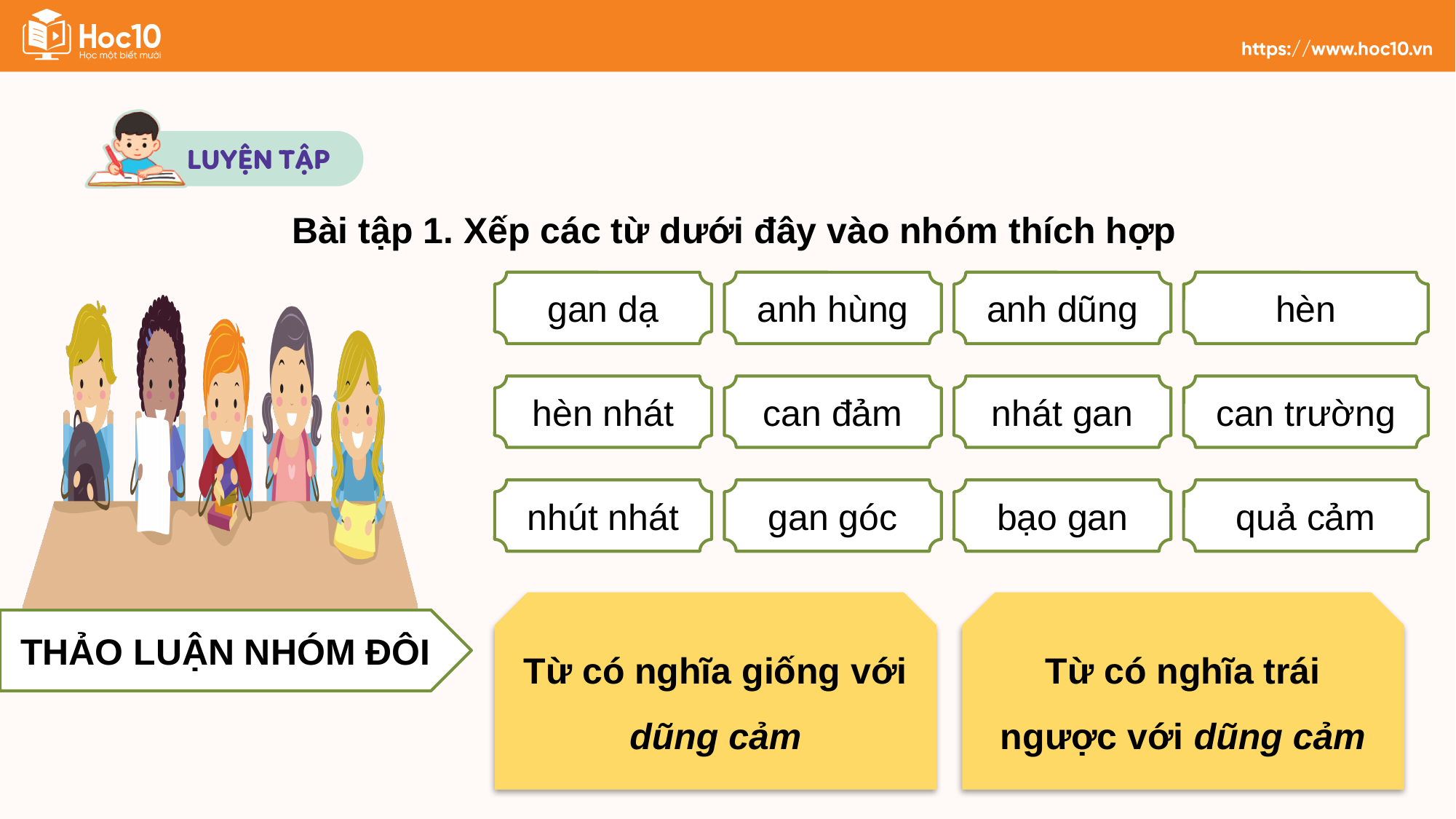

Bài tập 1. Xếp các từ dưới đây vào nhóm thích hợp
gan dạ
anh dũng
hèn
anh hùng

THẢO LUẬN NHÓM ĐÔI
nhát gan
hèn nhát
can trường
can đảm
nhút nhát
bạo gan
quả cảm
gan góc
Từ có nghĩa giống với dũng cảm
Từ có nghĩa trái ngược với dũng cảm